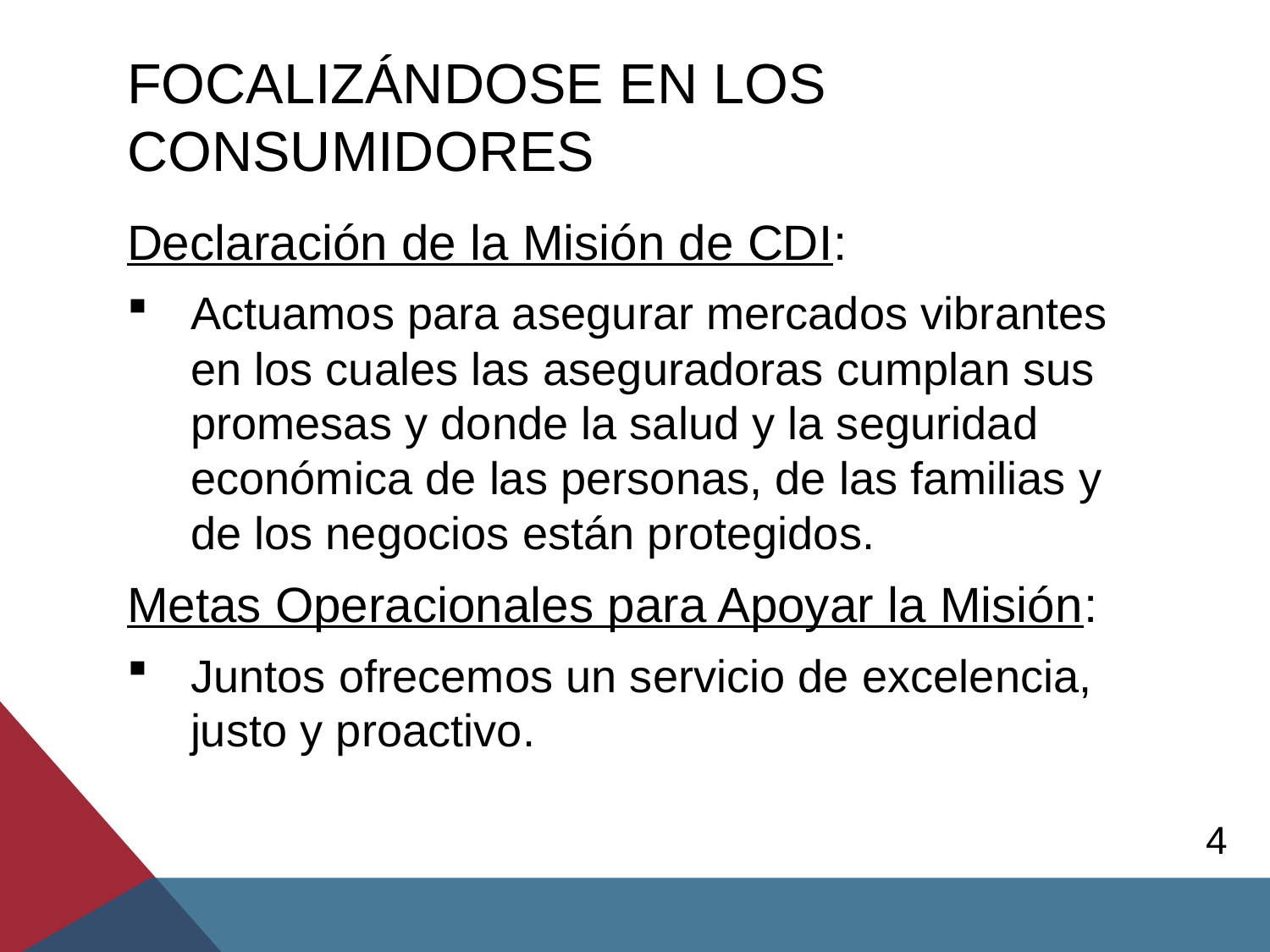

# Focalizándose En los consumidores

Declaración de la Misión de CDI:
Actuamos para asegurar mercados vibrantes en los cuales las aseguradoras cumplan sus promesas y donde la salud y la seguridad económica de las personas, de las familias y de los negocios están protegidos.
Metas Operacionales para Apoyar la Misión:
Juntos ofrecemos un servicio de excelencia, justo y proactivo.
4